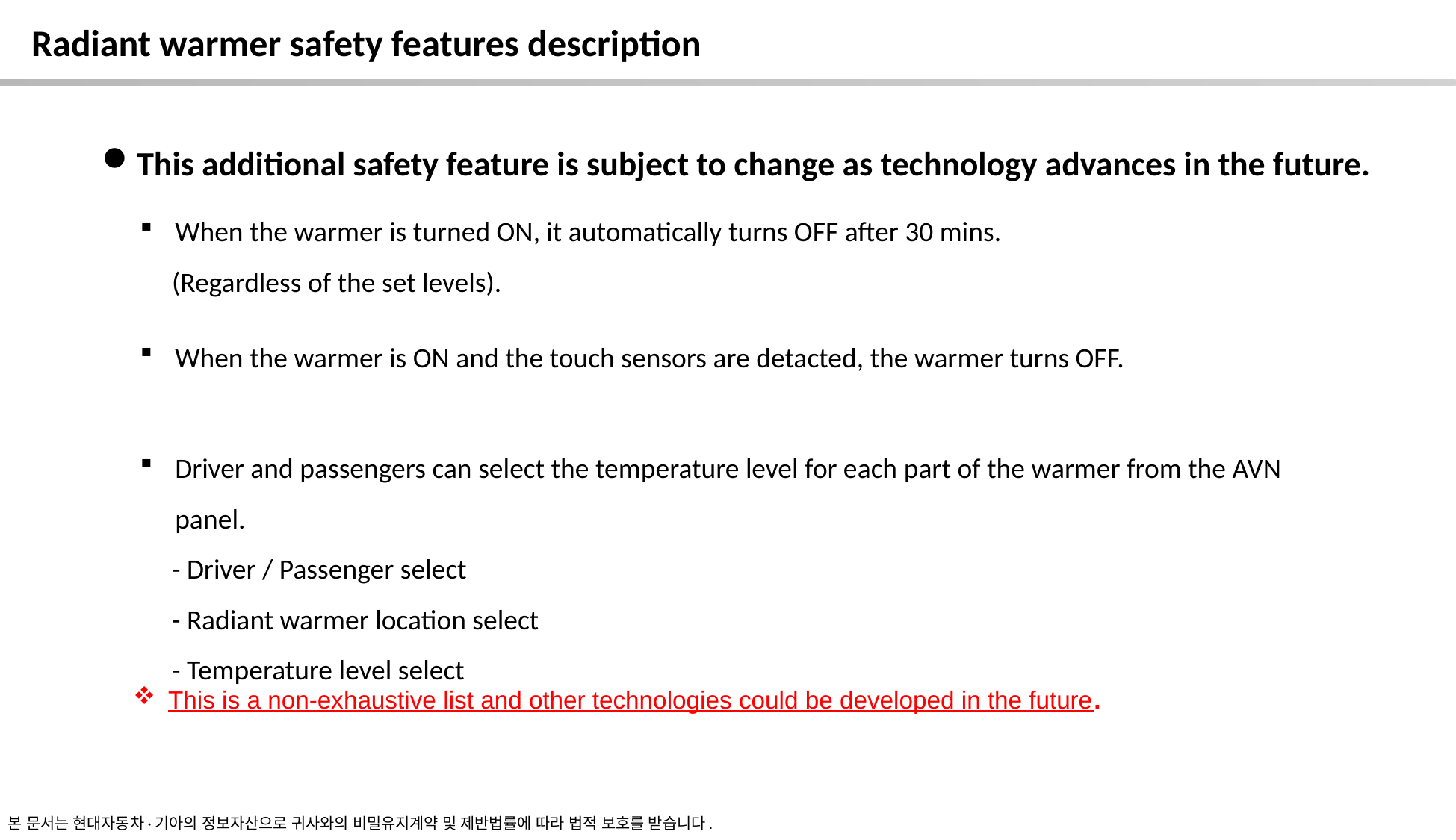

Radiant warmer safety features description

This additional safety feature is subject to change as technology advances in the future.

When the warmer is turned ON, it automatically turns OFF after 30 mins.
     (Regardless of the set levels).
When the warmer is ON and the touch sensors are detacted, the warmer turns OFF.
Driver and passengers can select the temperature level for each part of the warmer from the AVN panel.
     - Driver / Passenger select
     - Radiant warmer location select
     - Temperature level select
This is a non-exhaustive list and other technologies could be developed in the future.